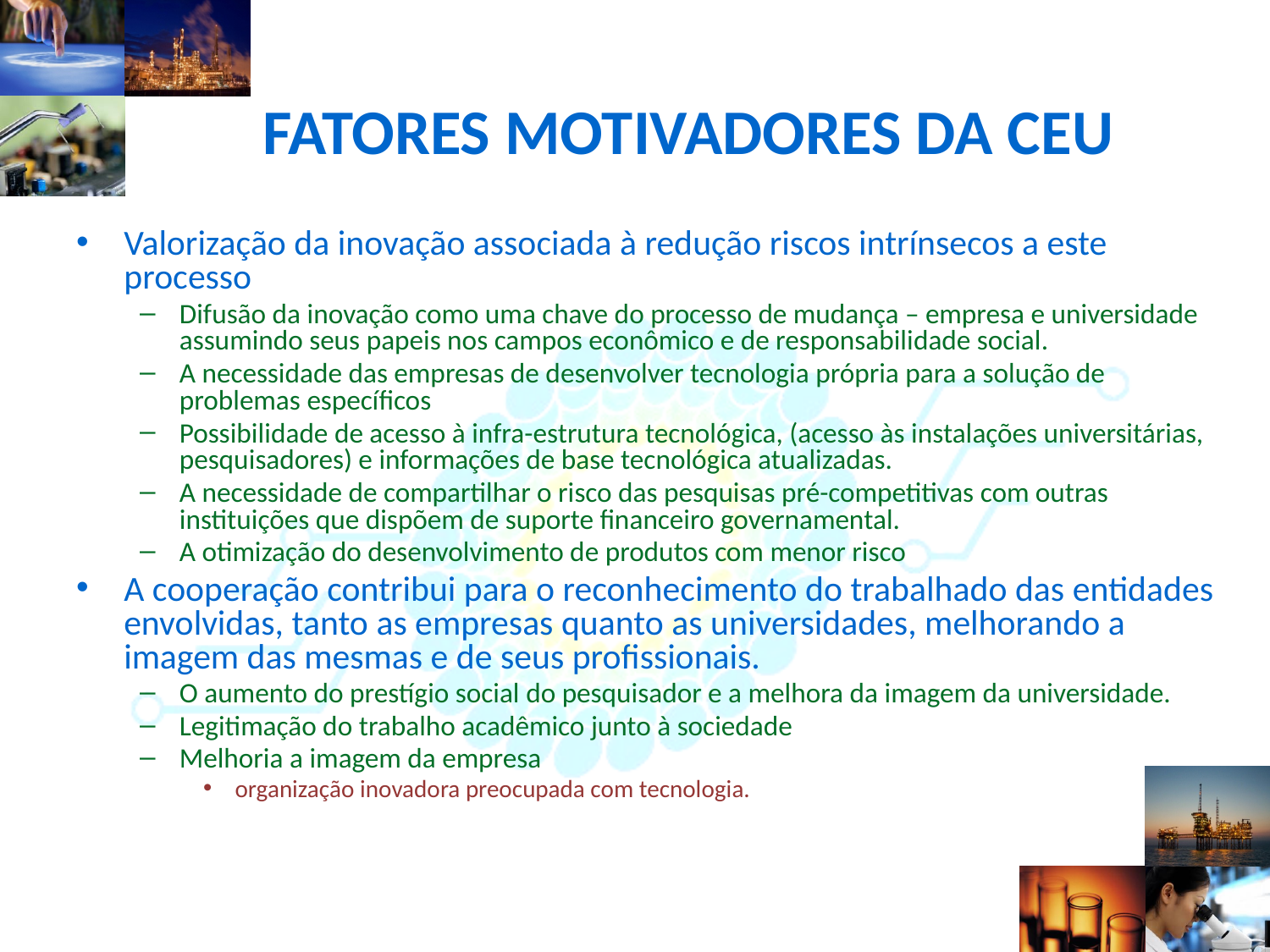

# FATORES MOTIVADORES DA CEU
Valorização da inovação associada à redução riscos intrínsecos a este processo
Difusão da inovação como uma chave do processo de mudança – empresa e universidade assumindo seus papeis nos campos econômico e de responsabilidade social.
A necessidade das empresas de desenvolver tecnologia própria para a solução de problemas específicos
Possibilidade de acesso à infra-estrutura tecnológica, (acesso às instalações universitárias,  pesquisadores) e informações de base tecnológica atualizadas.
A necessidade de compartilhar o risco das pesquisas pré-competitivas com outras instituições que dispõem de suporte financeiro governamental.
A otimização do desenvolvimento de produtos com menor risco
A cooperação contribui para o reconhecimento do trabalhado das entidades envolvidas, tanto as empresas quanto as universidades, melhorando a imagem das mesmas e de seus profissionais.
O aumento do prestígio social do pesquisador e a melhora da imagem da universidade.
Legitimação do trabalho acadêmico junto à sociedade
Melhoria a imagem da empresa
organização inovadora preocupada com tecnologia.